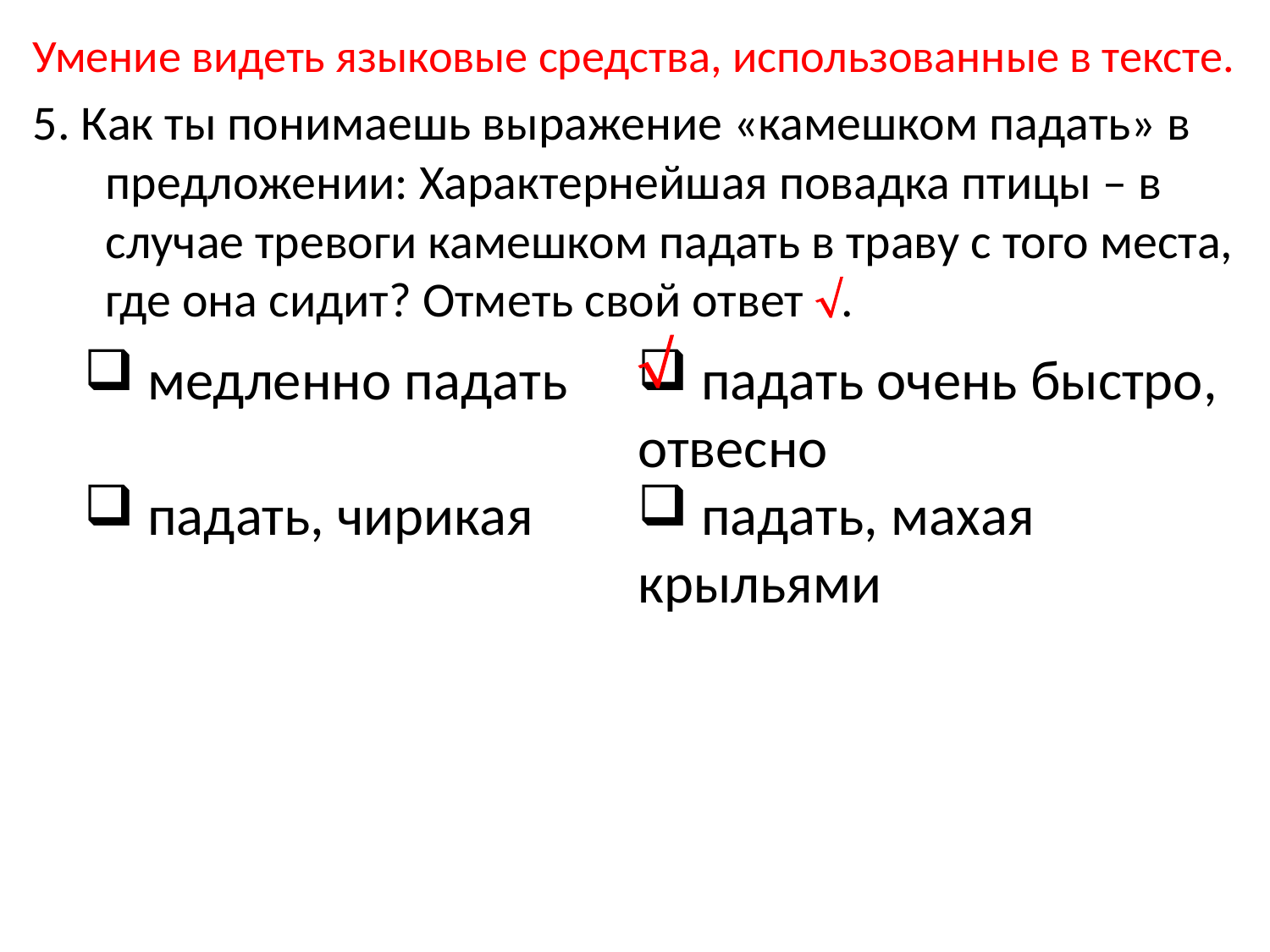

Умение видеть языковые средства, использованные в тексте.
5. Как ты понимаешь выражение «камешком падать» в предложении: Характернейшая повадка птицы – в случае тревоги камешком падать в траву с того места, где она сидит? Отметь свой ответ √.
√
 медленно падать

 падать, чирикая
 падать очень быстро, отвесно
 падать, махая крыльями